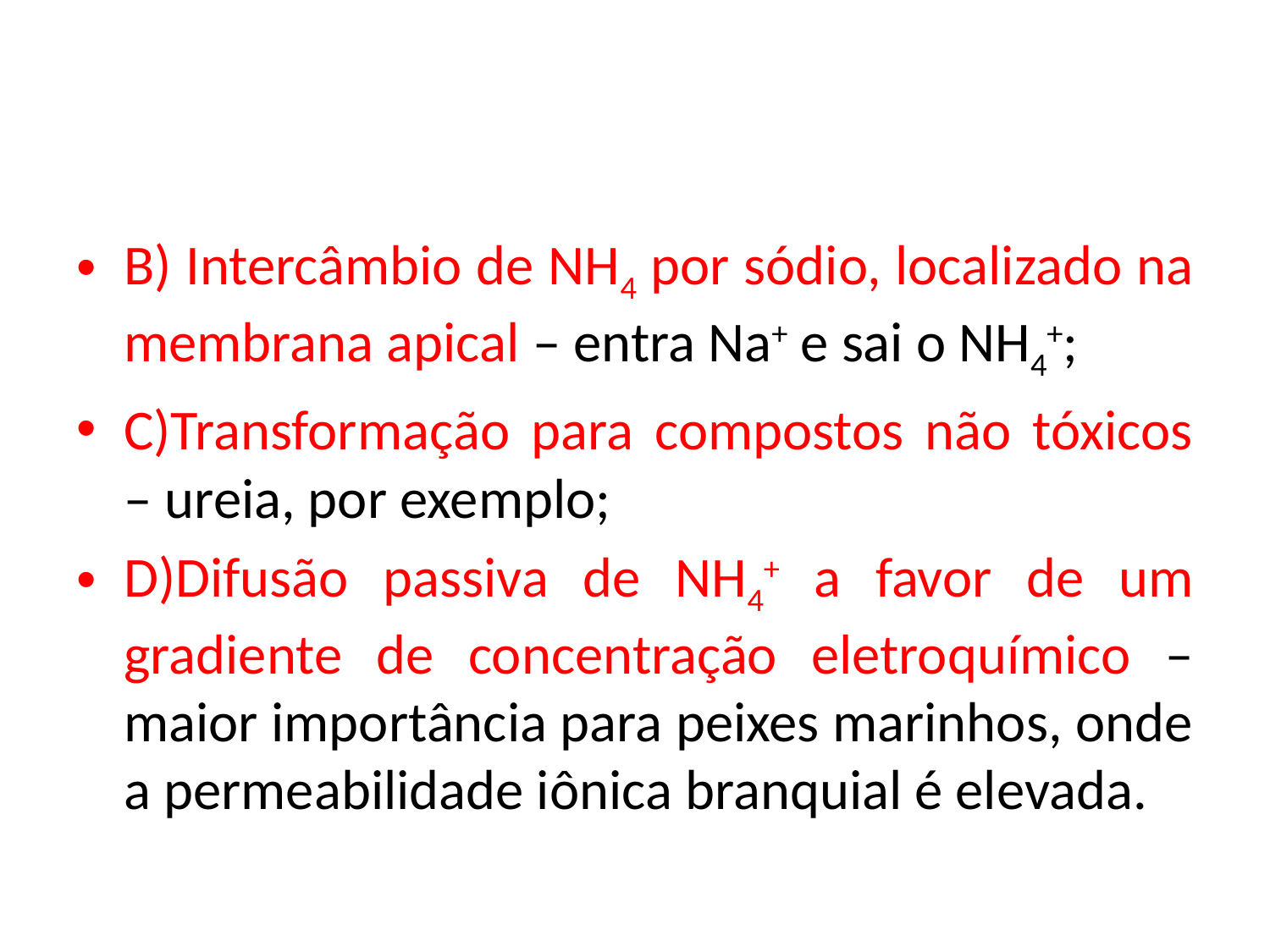

#
B) Intercâmbio de NH4 por sódio, localizado na membrana apical – entra Na+ e sai o NH4+;
C)Transformação para compostos não tóxicos – ureia, por exemplo;
D)Difusão passiva de NH4+ a favor de um gradiente de concentração eletroquímico – maior importância para peixes marinhos, onde a permeabilidade iônica branquial é elevada.